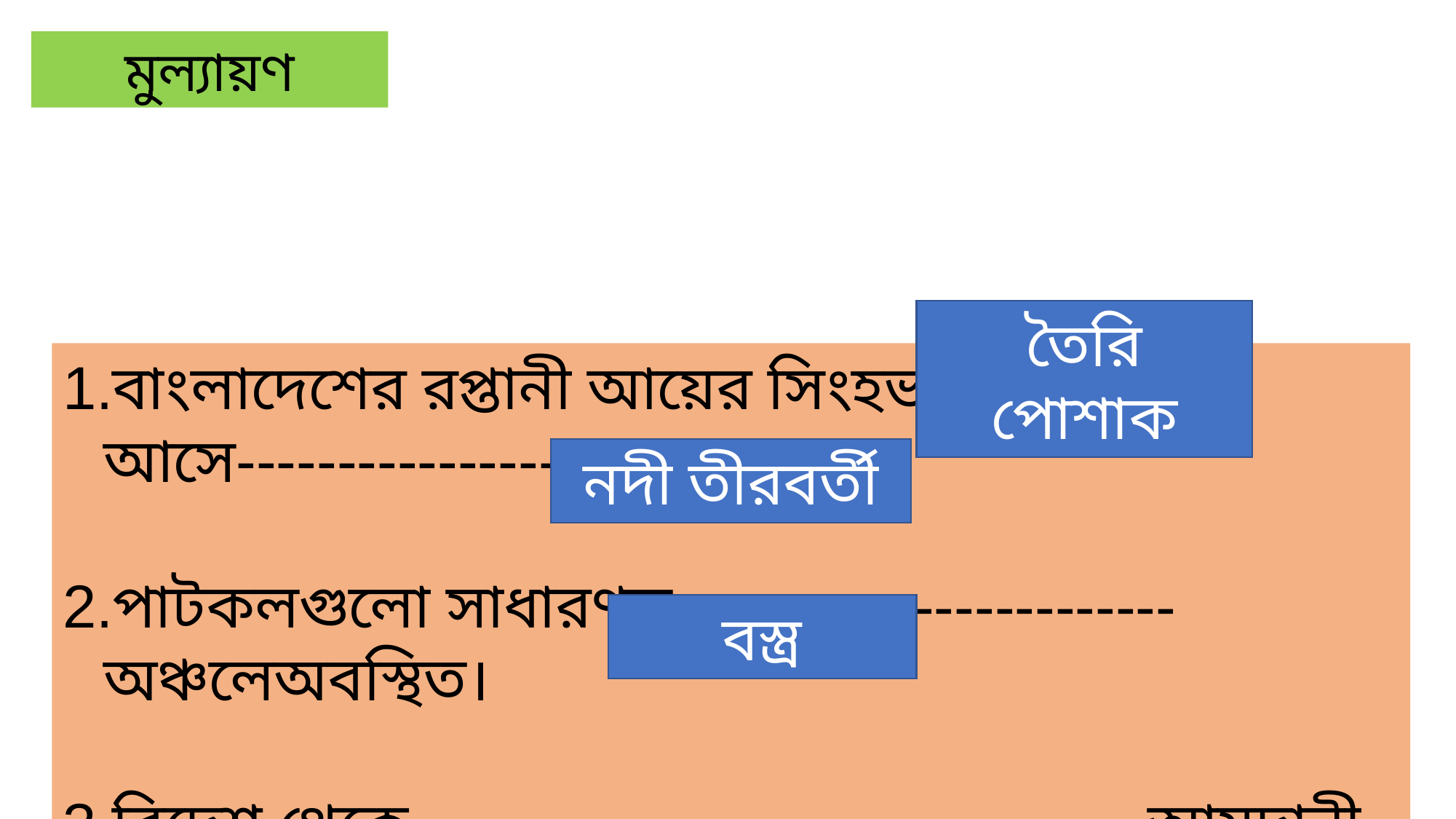

মুল্যায়ণ
তৈরি পোশাক
বাংলাদেশের রপ্তানী আয়ের সিংহভাগ আসে---------------------থেকে।

পাটকলগুলো সাধারণত------------------------- অঞ্চলেঅবস্থিত।

বিদেশ থেকে ----------------------------------- আমদানী করতে হয়।

নদী তীরবর্তী
বস্ত্র